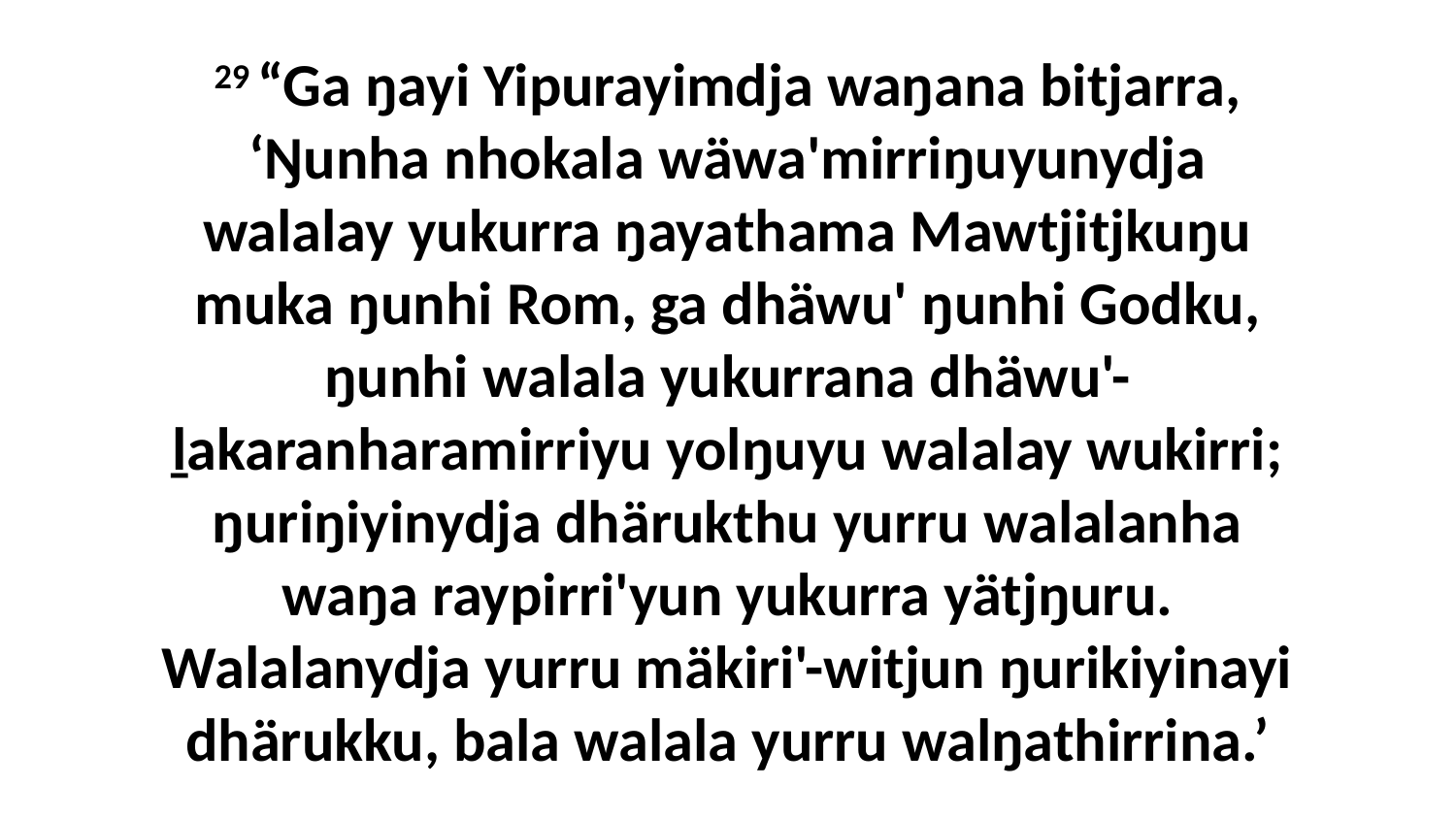

29 “Ga ŋayi Yipurayimdja waŋana bitjarra, ‘Ŋunha nhokala wäwa'mirriŋuyunydja walalay yukurra ŋayathama Mawtjitjkuŋu muka ŋunhi Rom, ga dhäwu' ŋunhi Godku, ŋunhi walala yukurrana dhäwu'-ḻakaranharamirriyu yolŋuyu walalay wukirri; ŋuriŋiyinydja dhärukthu yurru walalanha waŋa raypirri'yun yukurra yätjŋuru. Walalanydja yurru mäkiri'-witjun ŋurikiyinayi dhärukku, bala walala yurru walŋathirrina.’